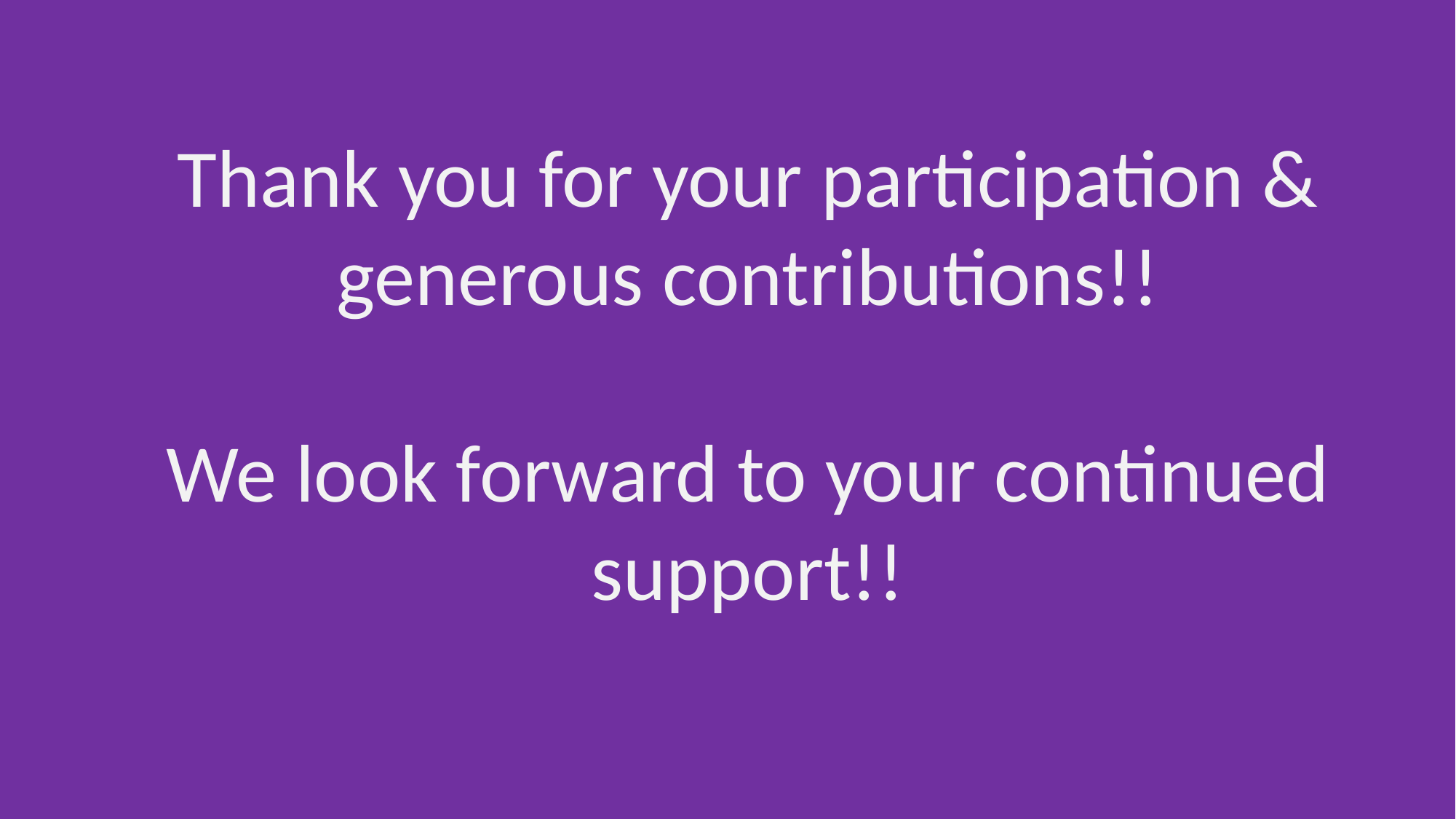

Thank you for your participation & generous contributions!!

We look forward to your continued support!!